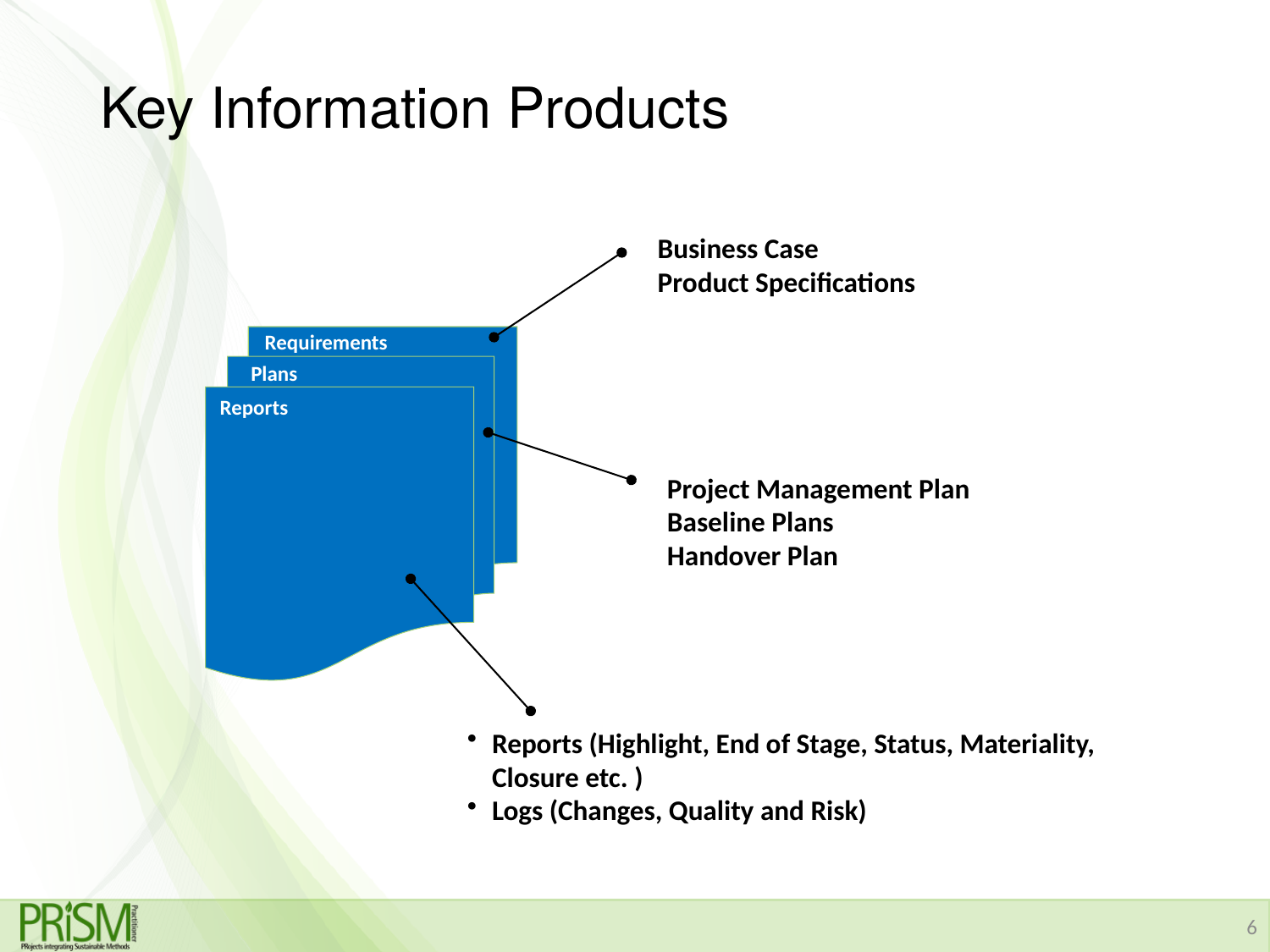

# Key Information Products
Business Case
Product Specifications

Requirements

Plans
Reports

Project Management Plan
Baseline Plans
Handover Plan

Reports (Highlight, End of Stage, Status, Materiality, Closure etc. )
Logs (Changes, Quality and Risk)

6